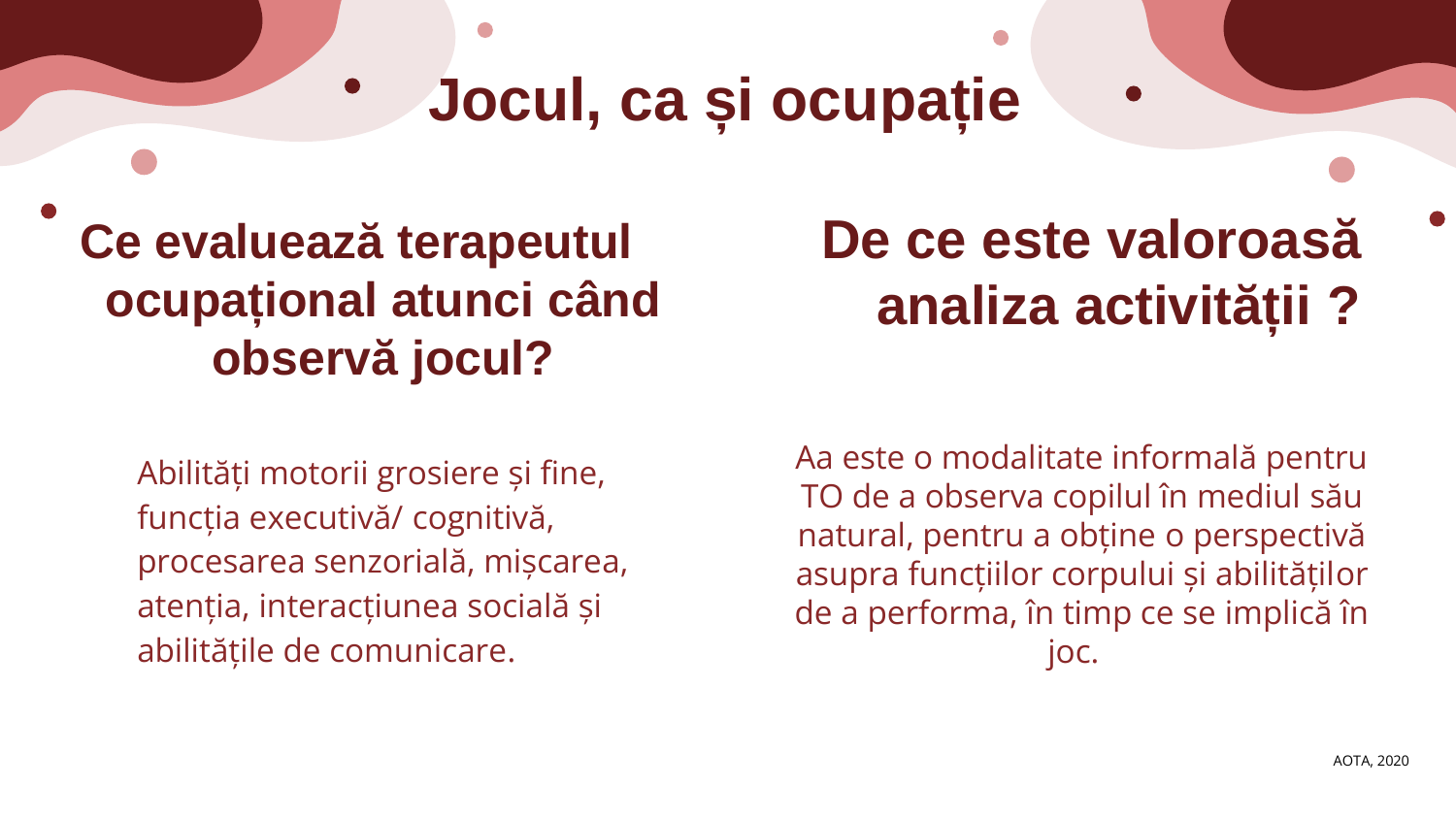

# Jocul, ca și ocupație

De ce este valoroasă analiza activității ?

Ce evaluează terapeutul ocupațional atunci când observă jocul?

Aa este o modalitate informală pentru TO de a observa copilul în mediul său natural, pentru a obține o perspectivă asupra funcțiilor corpului și abilităților de a performa, în timp ce se implică în joc.

Abilități motorii grosiere și fine, funcția executivă/ cognitivă, procesarea senzorială, mișcarea, atenția, interacțiunea socială și abilitățile de comunicare.
AOTA, 2020